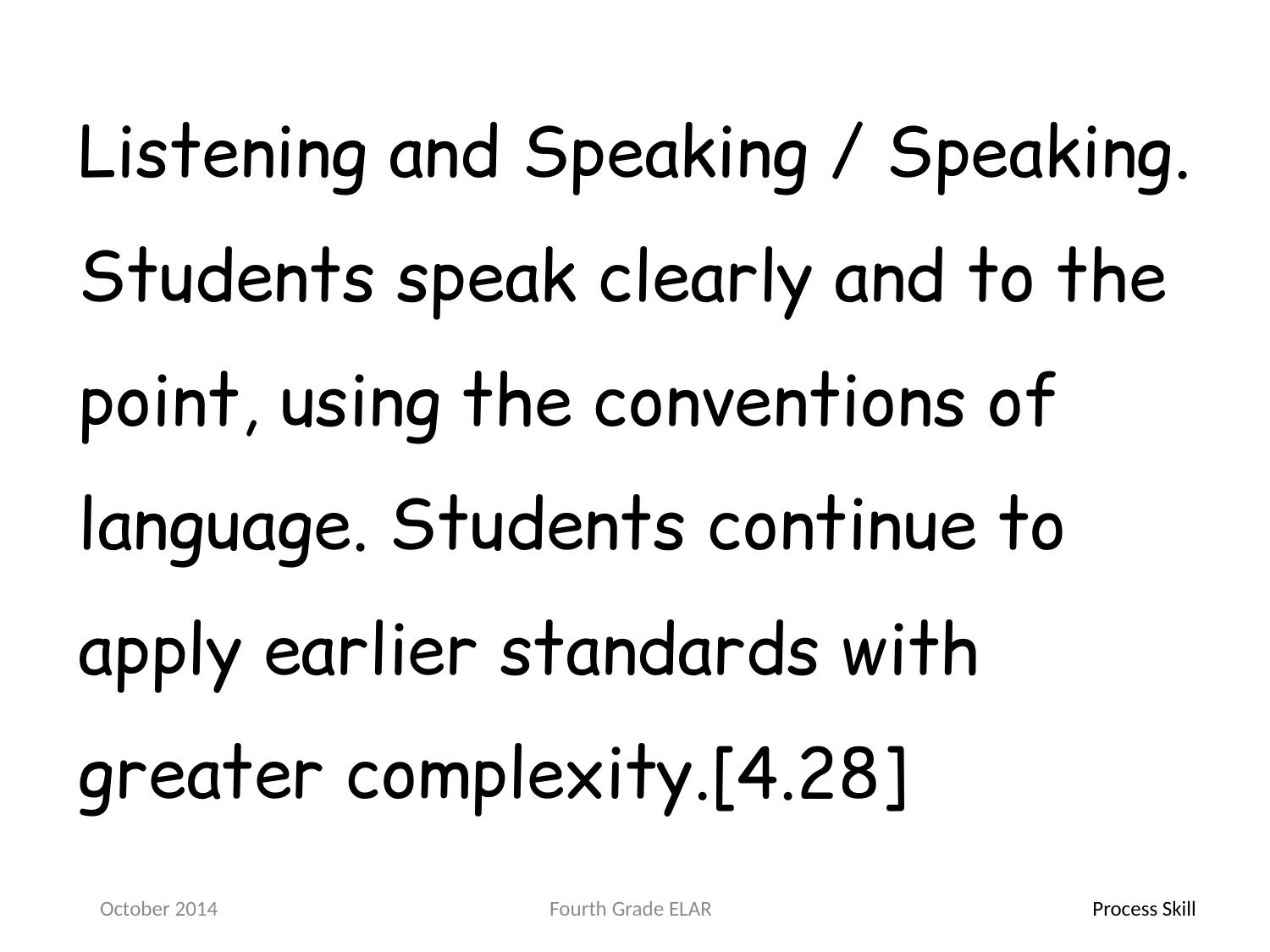

Listening and Speaking / Speaking. Students speak clearly and to the point, using the conventions of language. Students continue to apply earlier standards with greater complexity.[4.28]
October 2014
Fourth Grade ELAR